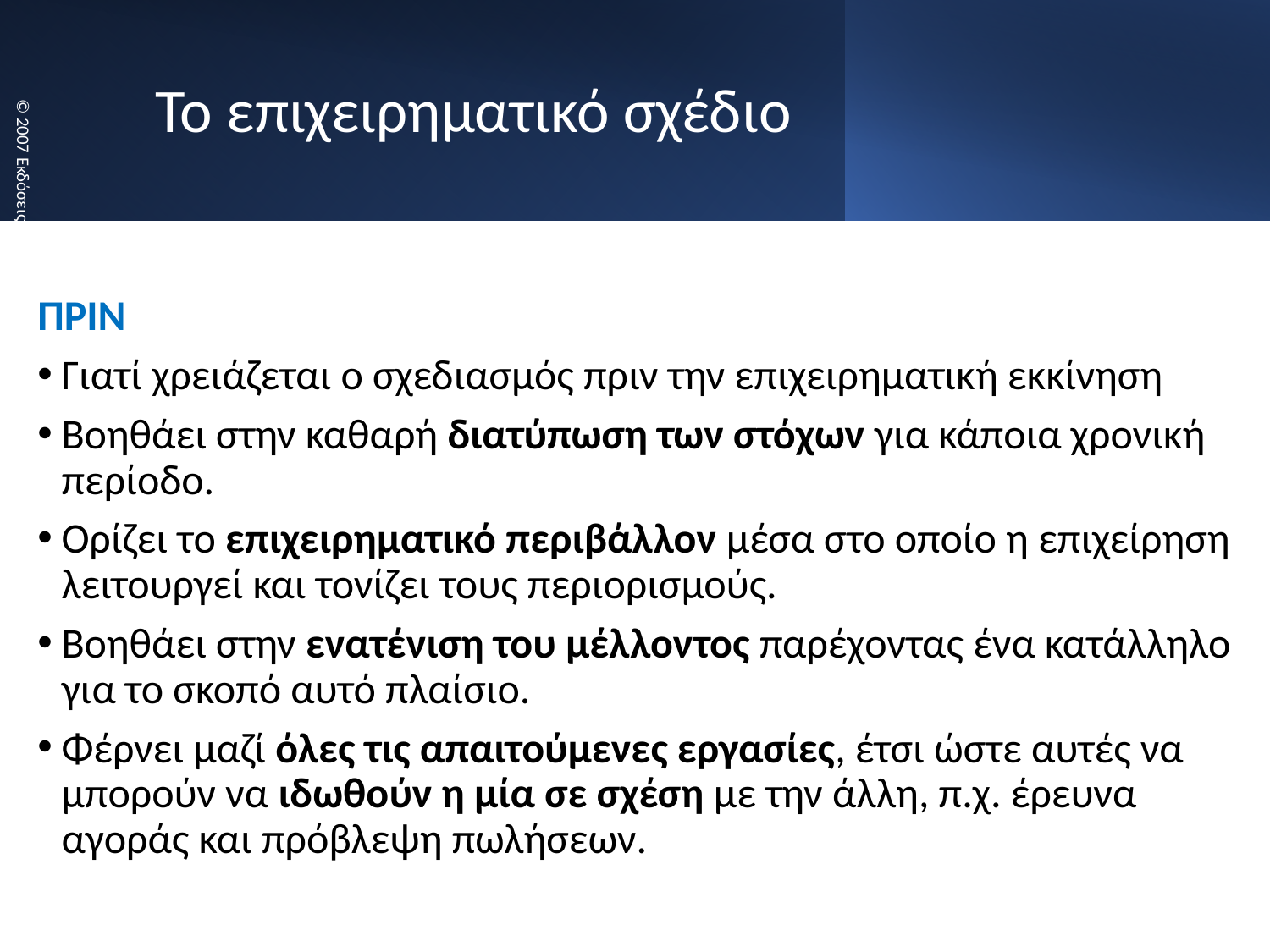

# Το επιχειρηματικό σχέδιο
ΠΡΙΝ
Γιατί χρειάζεται ο σχεδιασμός πριν την επιχειρηματική εκκίνηση
Βοηθάει στην καθαρή διατύπωση των στόχων για κάποια χρονική περίοδο.
Ορίζει το επιχειρηματικό περιβάλλον μέσα στο οποίο η επιχείρηση λειτουργεί και τονίζει τους περιορισμούς.
Βοηθάει στην ενατένιση του μέλλοντος παρέχοντας ένα κατάλληλο για το σκοπό αυτό πλαίσιο.
Φέρνει μαζί όλες τις απαιτούμενες εργασίες, έτσι ώστε αυτές να μπορούν να ιδωθούν η μία σε σχέση με την άλλη, π.χ. έρευνα αγοράς και πρόβλεψη πωλήσεων.
© 2007 Εκδόσεις Κριτική